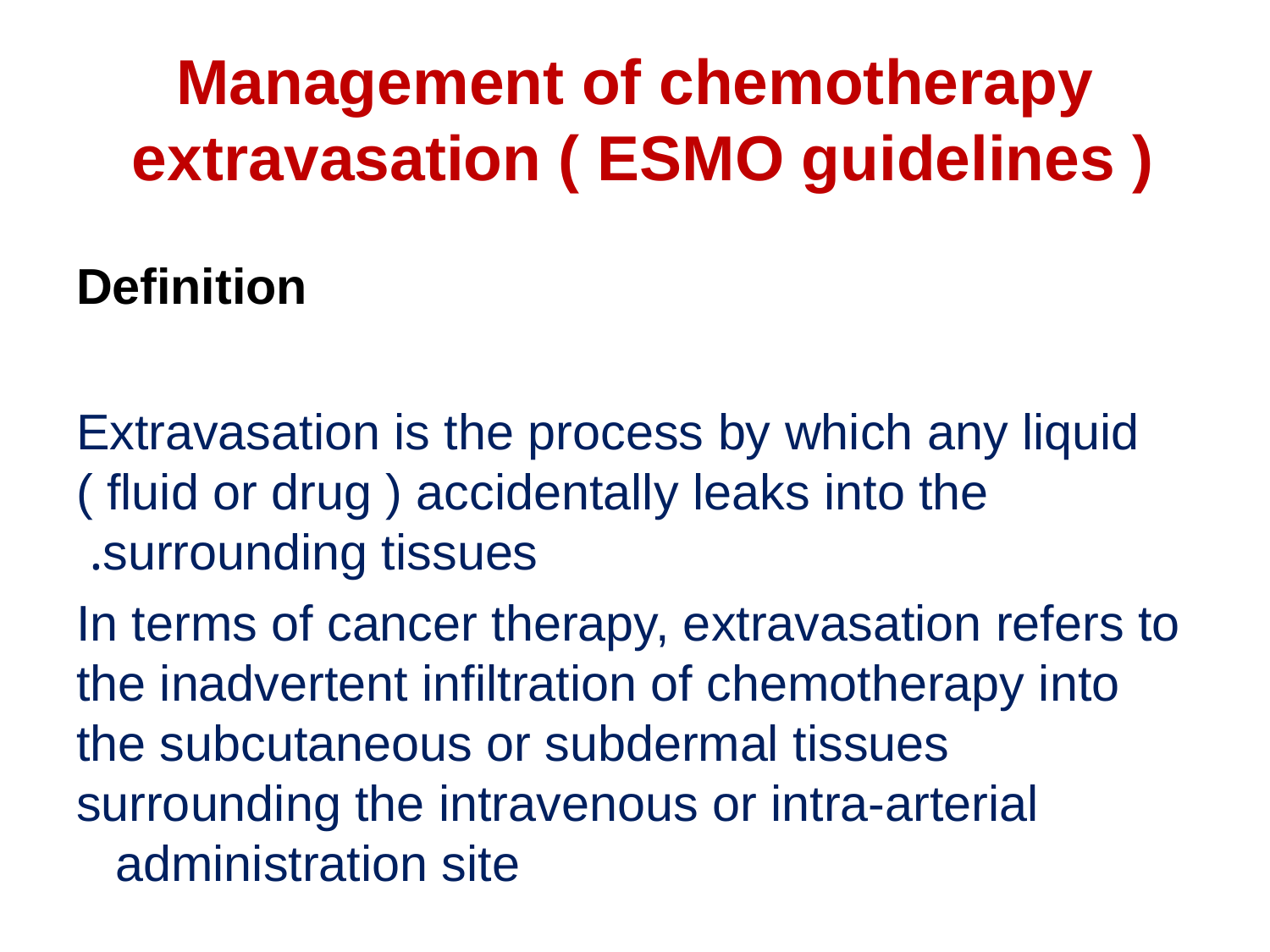

# Management of chemotherapy extravasation ( ESMO guidelines )
Definition

Extravasation is the process by which any liquid ( fluid or drug ) accidentally leaks into the surrounding tissues.
In terms of cancer therapy, extravasation refers to the inadvertent infiltration of chemotherapy into the subcutaneous or subdermal tissues surrounding the intravenous or intra-arterial administration site